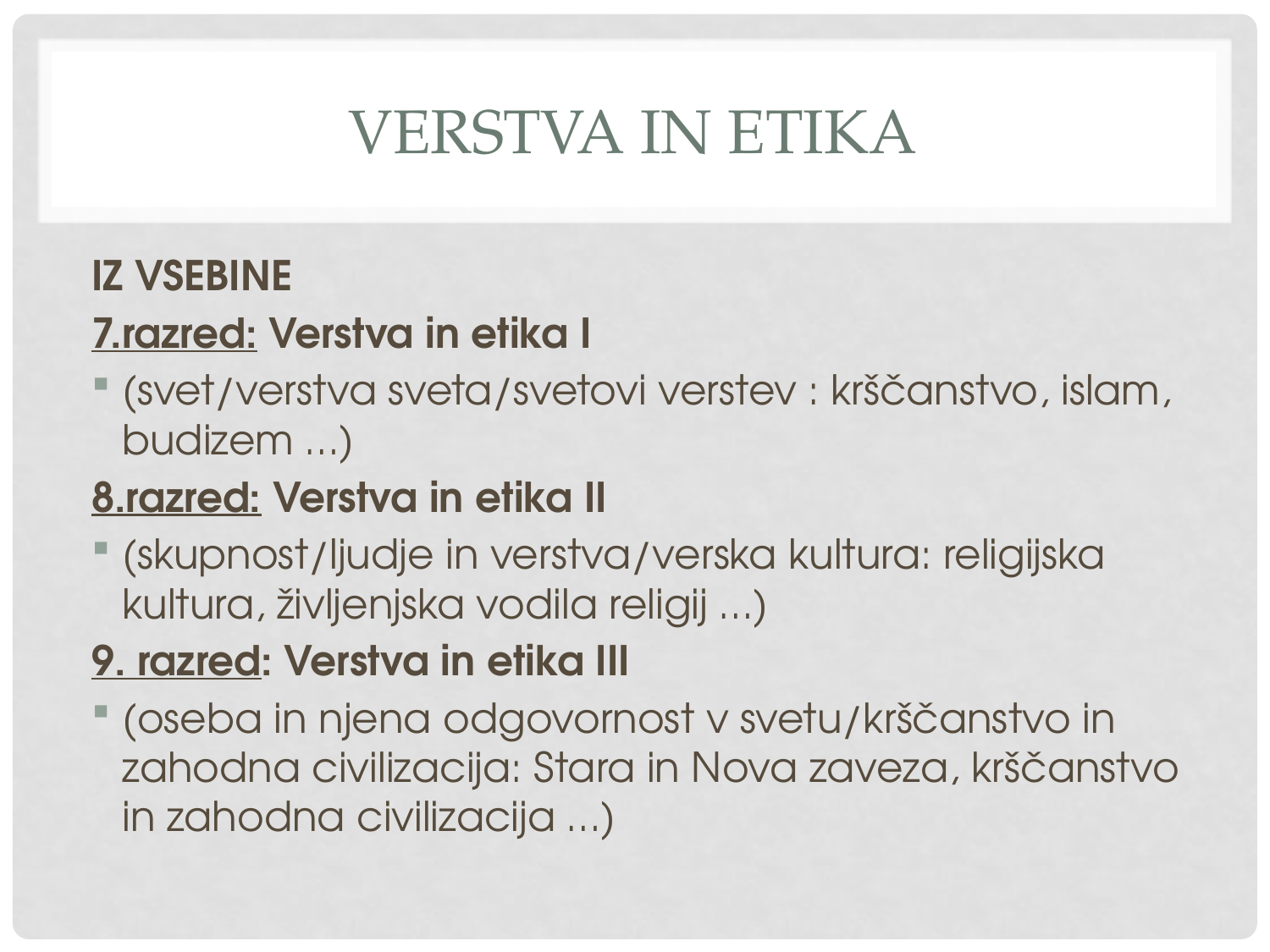

# VERSTVA IN ETIKA
IZ VSEBINE
7.razred: Verstva in etika I
(svet/verstva sveta/svetovi verstev : krščanstvo, islam, budizem …)
8.razred: Verstva in etika II
(skupnost/ljudje in verstva/verska kultura: religijska kultura, življenjska vodila religij …)
9. razred: Verstva in etika III
(oseba in njena odgovornost v svetu/krščanstvo in zahodna civilizacija: Stara in Nova zaveza, krščanstvo in zahodna civilizacija …)